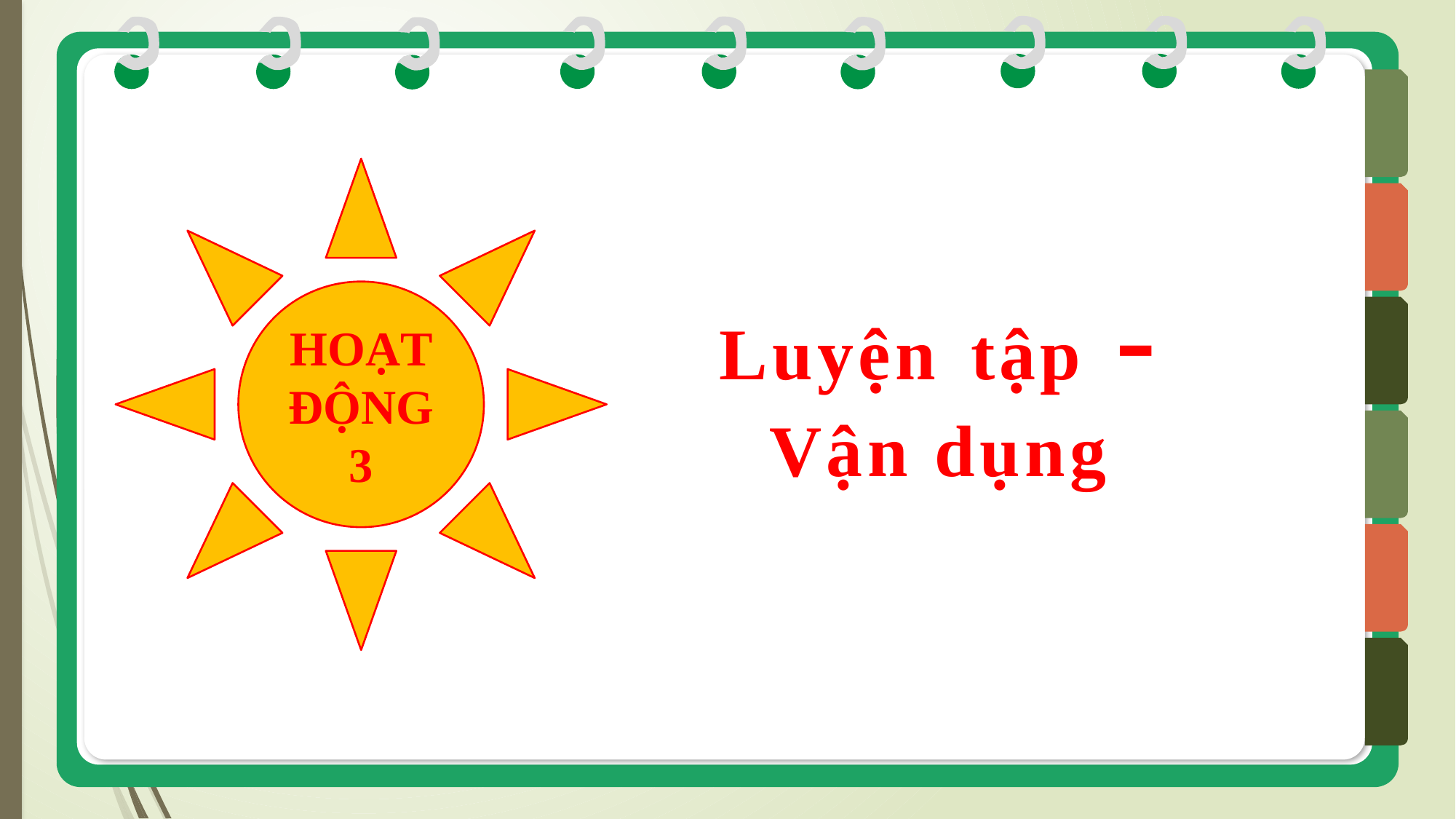

HOẠT ĐỘNG 3
Luyện tập - Vận dụng